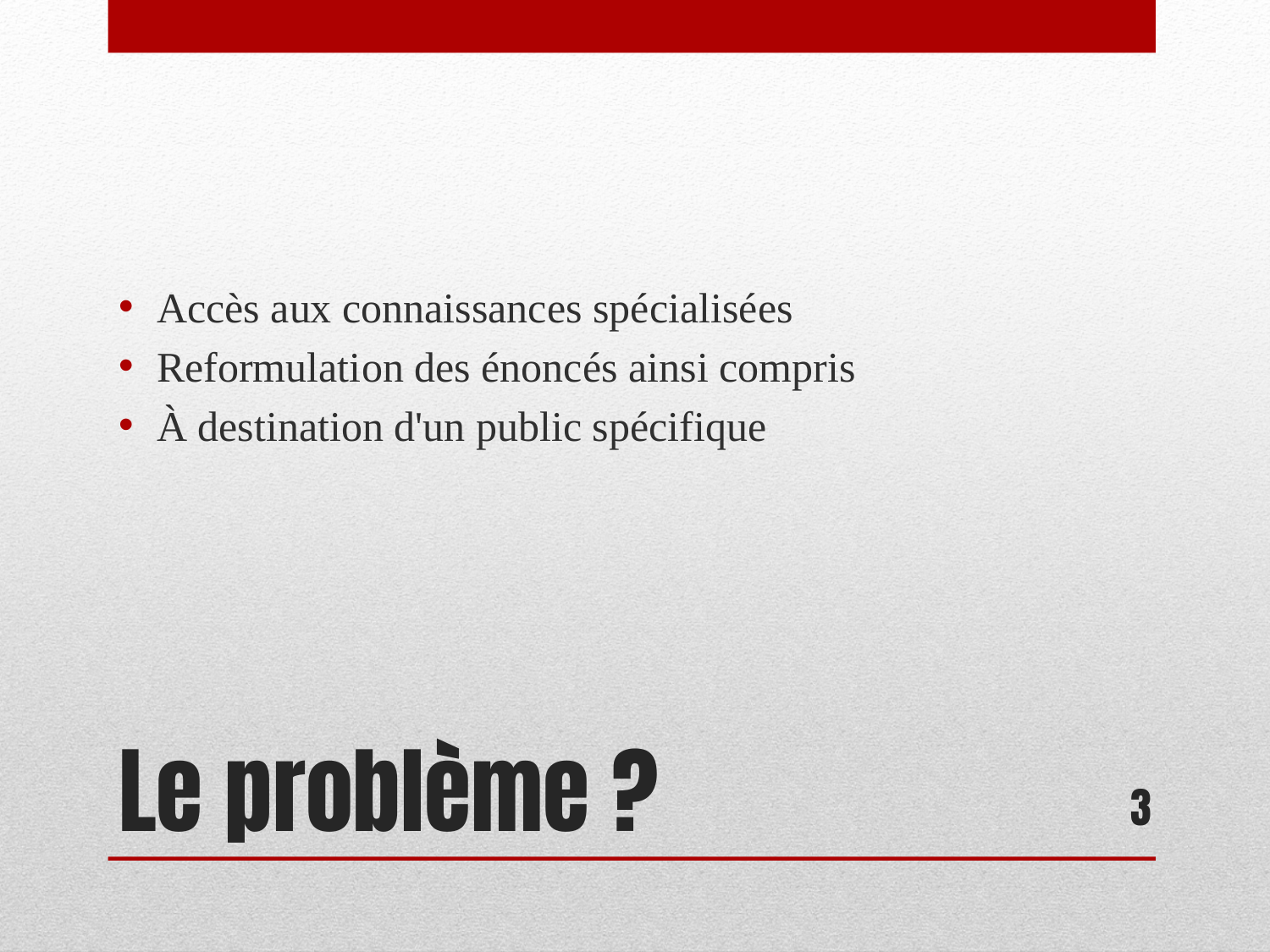

Accès aux connaissances spécialisées
Reformulation des énoncés ainsi compris
À destination d'un public spécifique
# Le problème ?
3